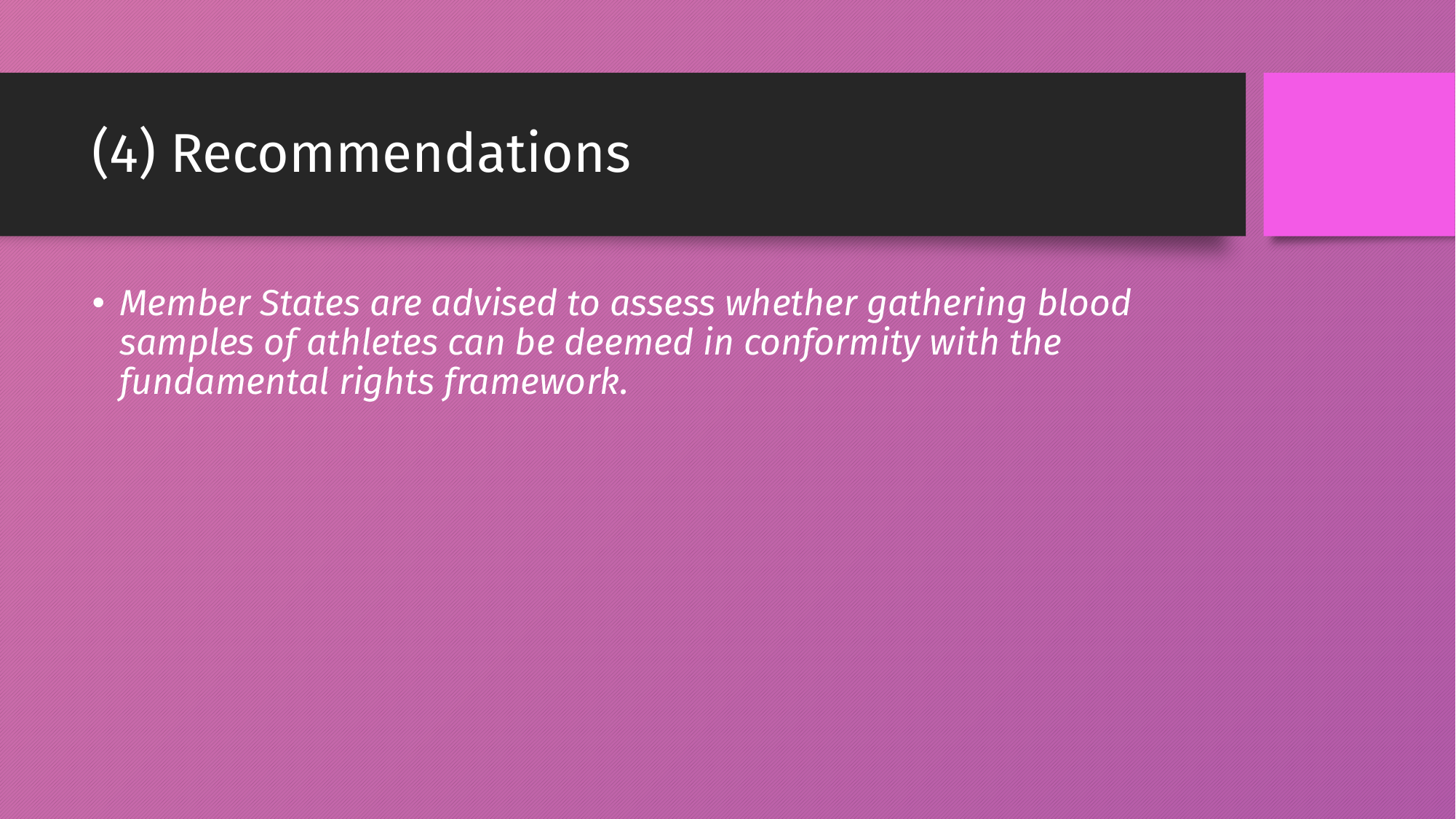

# (4) Recommendations
Member States are advised to assess whether gathering blood samples of athletes can be deemed in conformity with the fundamental rights framework.